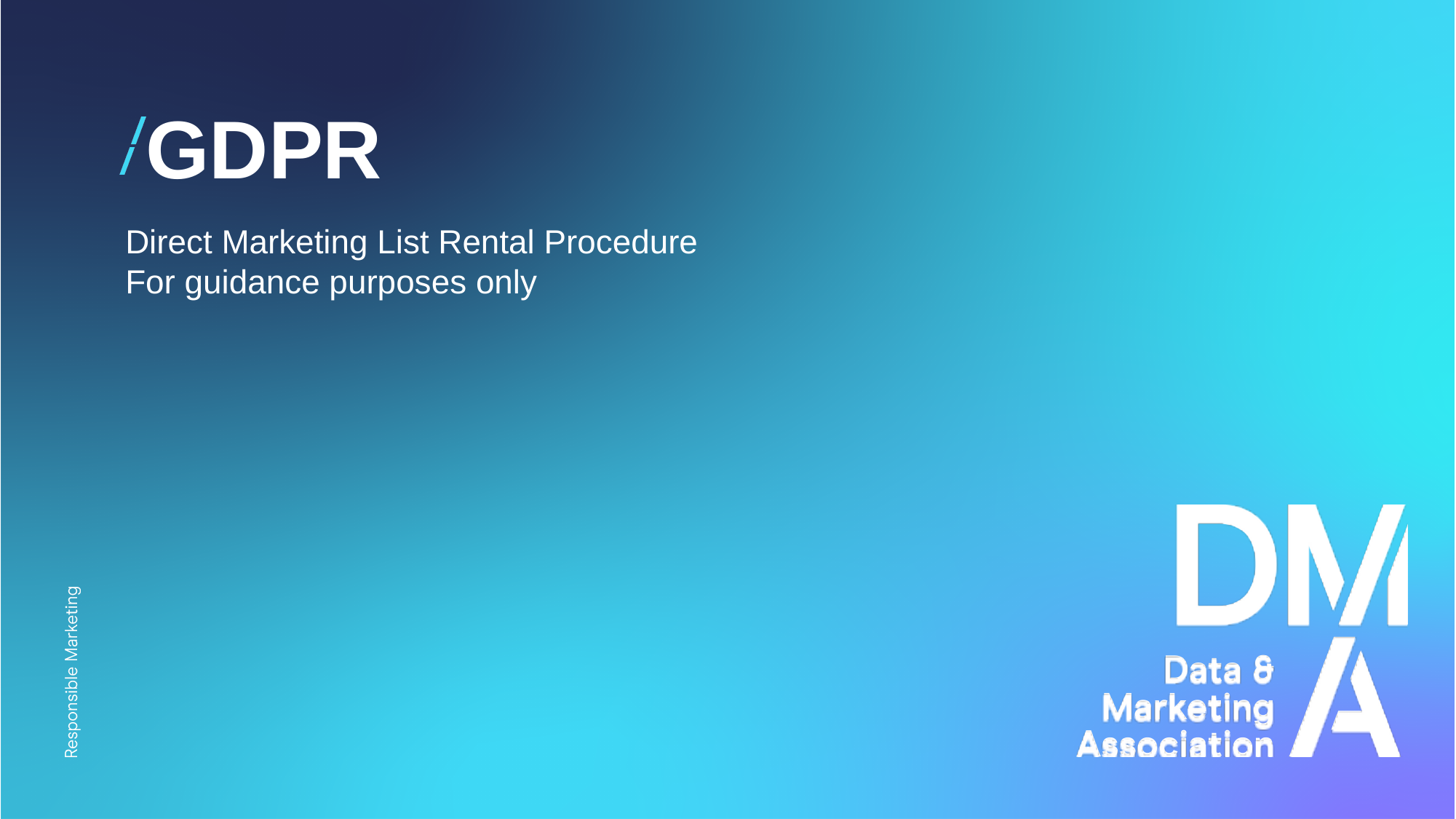

# GDPR
Direct Marketing List Rental Procedure
For guidance purposes only